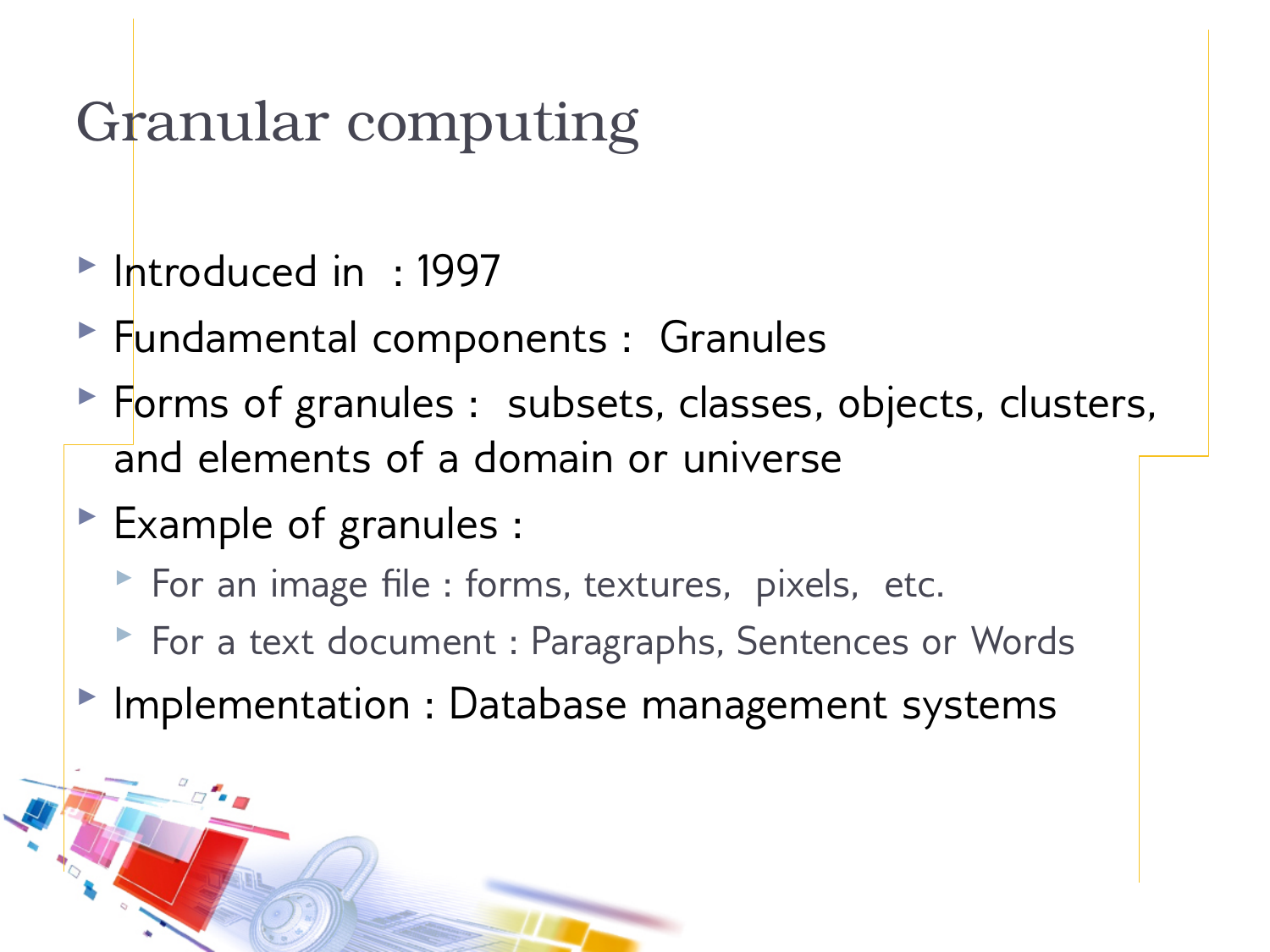

# Granular computing

Introduced in  : 1997
Fundamental components :  Granules
Forms of granules :  subsets, classes, objects, clusters, and elements of a domain or universe
Example of granules :
For an image file : forms, textures,  pixels,  etc.
For a text document : Paragraphs, Sentences or Words
Implementation : Database management systems